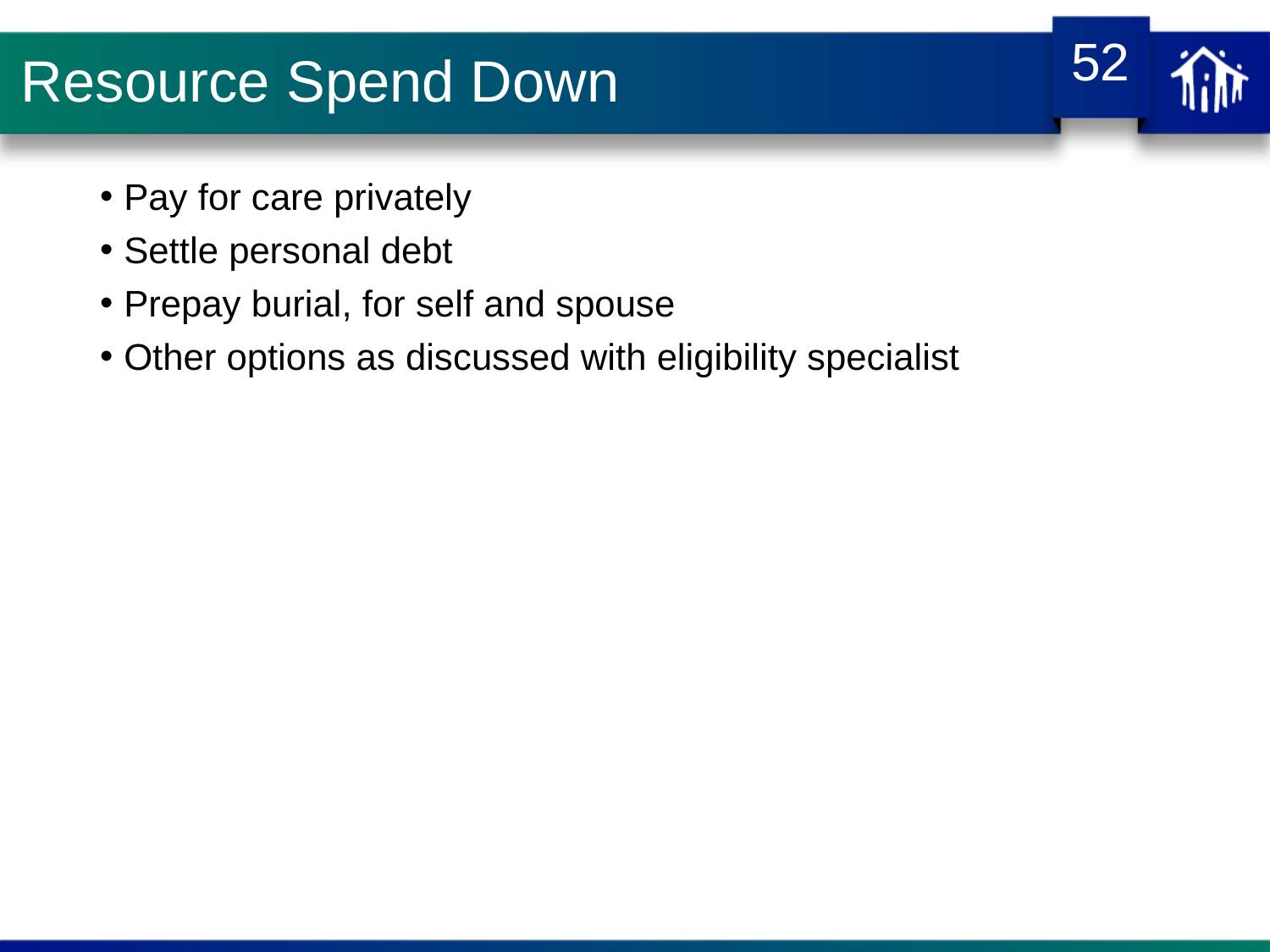

# Resource Spend Down
Pay for care privately
Settle personal debt
Prepay burial, for self and spouse
Other options as discussed with eligibility specialist